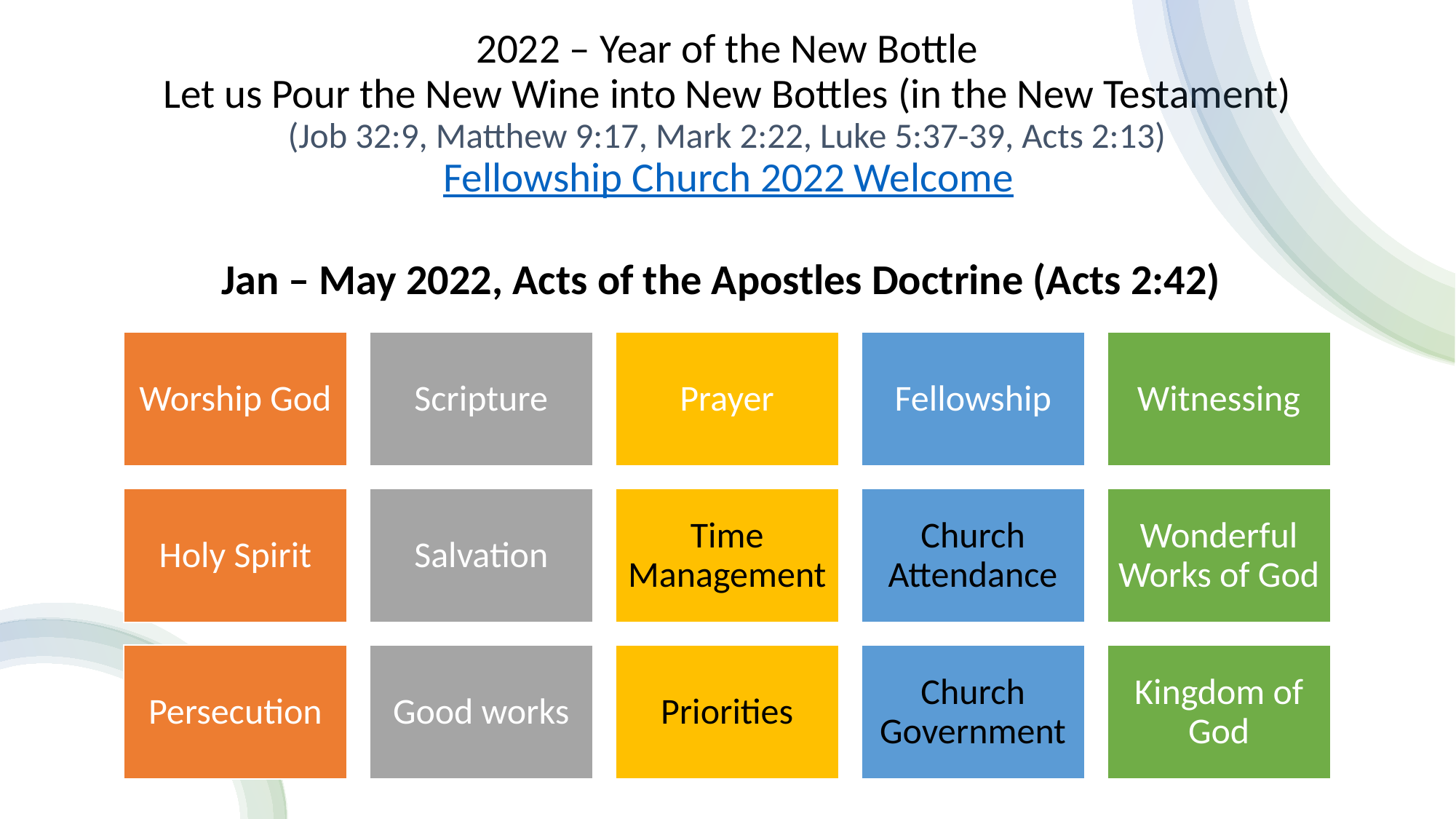

# 2022 – Year of the New Bottle Let us Pour the New Wine into New Bottles (in the New Testament) (Job 32:9, Matthew 9:17, Mark 2:22, Luke 5:37-39, Acts 2:13) Fellowship Church 2022 Welcome

Jan – May 2022, Acts of the Apostles Doctrine (Acts 2:42)
Worship God
Scripture
Prayer
Fellowship
Witnessing
Holy Spirit
Salvation
Time Management
Church Attendance
Wonderful Works of God
Persecution
Good works
Priorities
Church Government
Kingdom of God